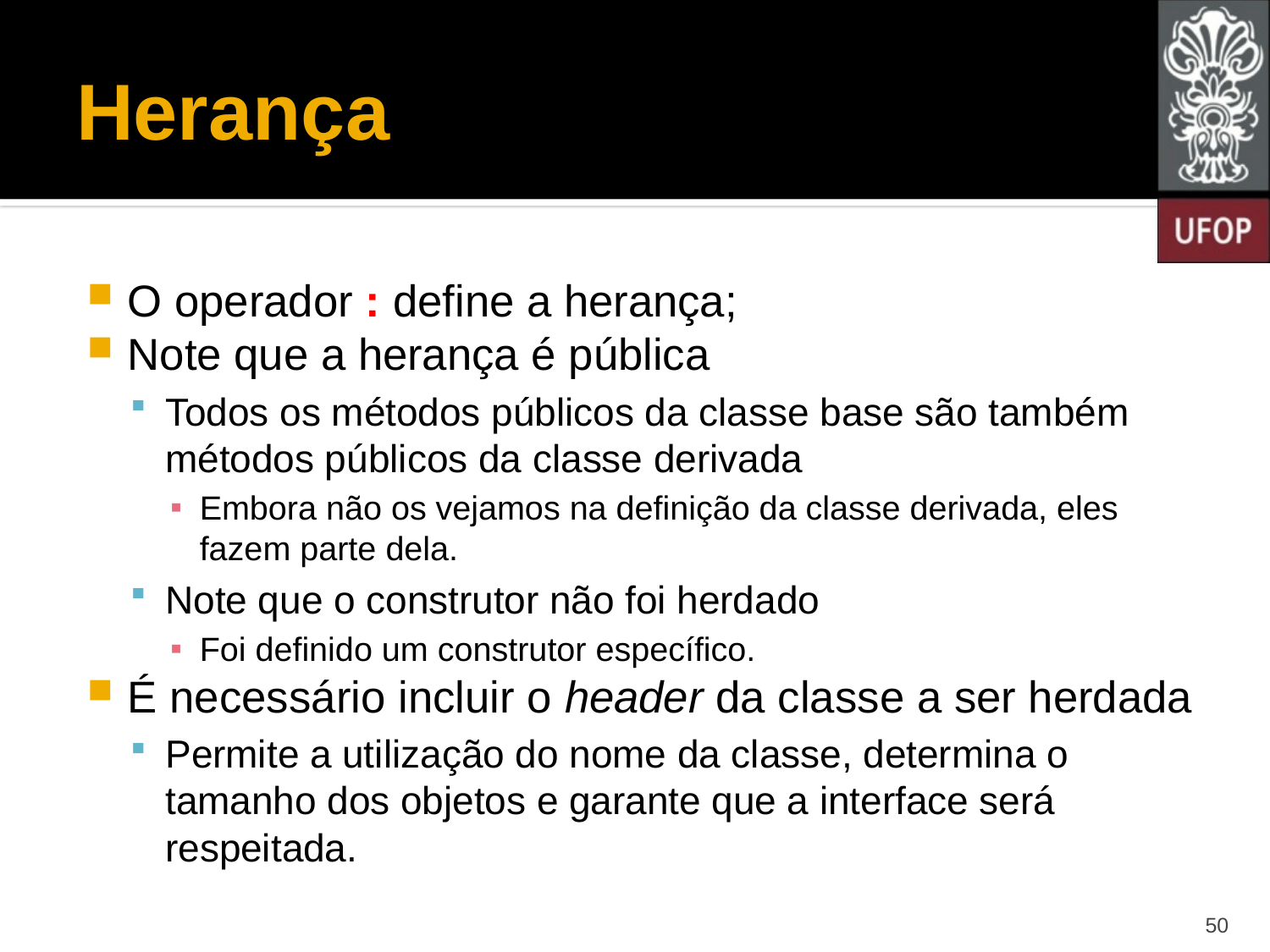

# Herança
O operador : define a herança;
Note que a herança é pública
Todos os métodos públicos da classe base são também métodos públicos da classe derivada
Embora não os vejamos na definição da classe derivada, eles fazem parte dela.
Note que o construtor não foi herdado
Foi definido um construtor específico.
É necessário incluir o header da classe a ser herdada
Permite a utilização do nome da classe, determina o tamanho dos objetos e garante que a interface será respeitada.
50